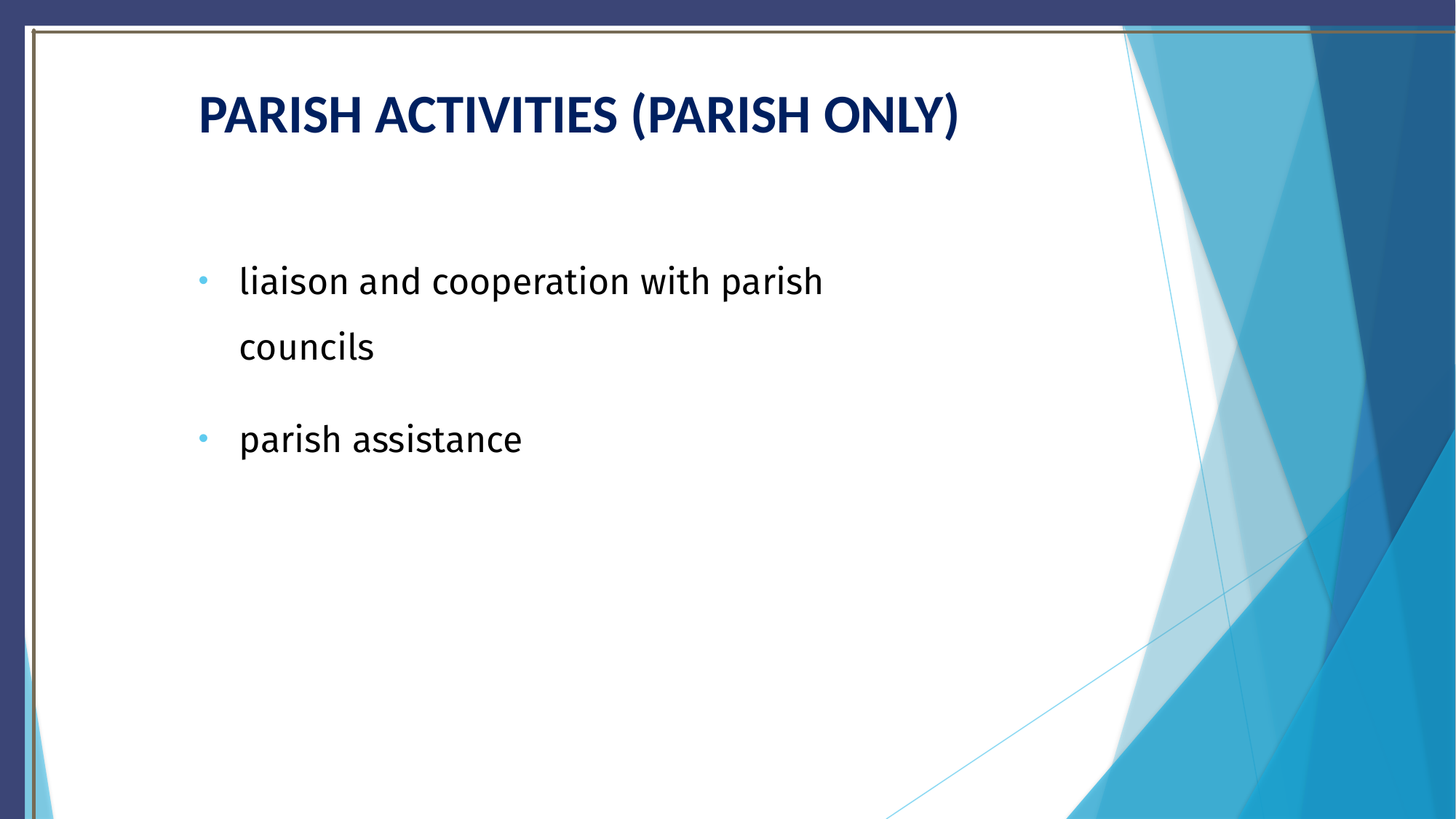

# PARISH ACTIVITIES (PARISH ONLY)
liaison and cooperation with parish councils
parish assistance